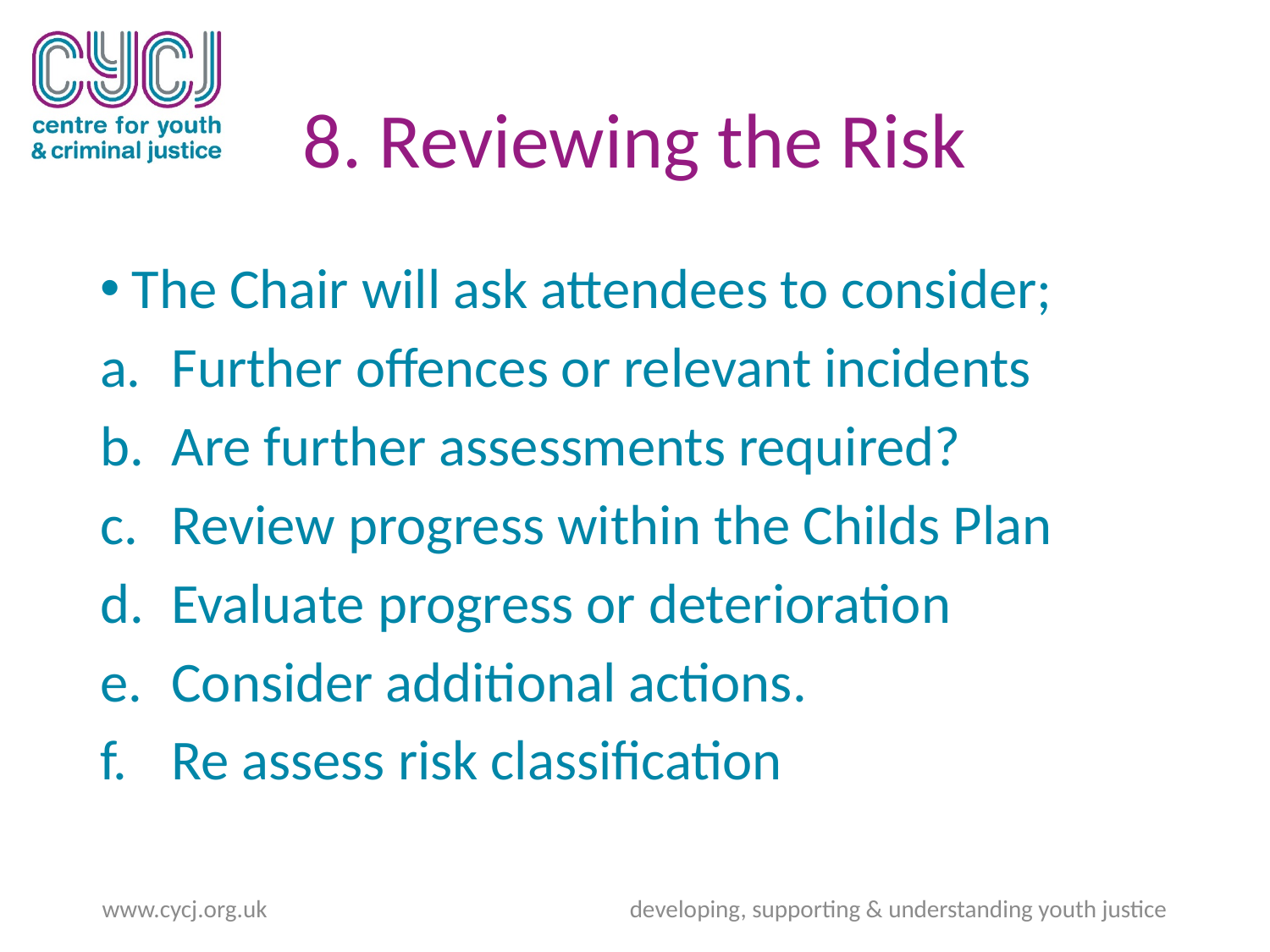

# 8. Reviewing the Risk
The Chair will ask attendees to consider;
Further offences or relevant incidents
Are further assessments required?
Review progress within the Childs Plan
Evaluate progress or deterioration
Consider additional actions.
Re assess risk classification

www.cycj.org.uk                                                                  developing, supporting & understanding youth justice